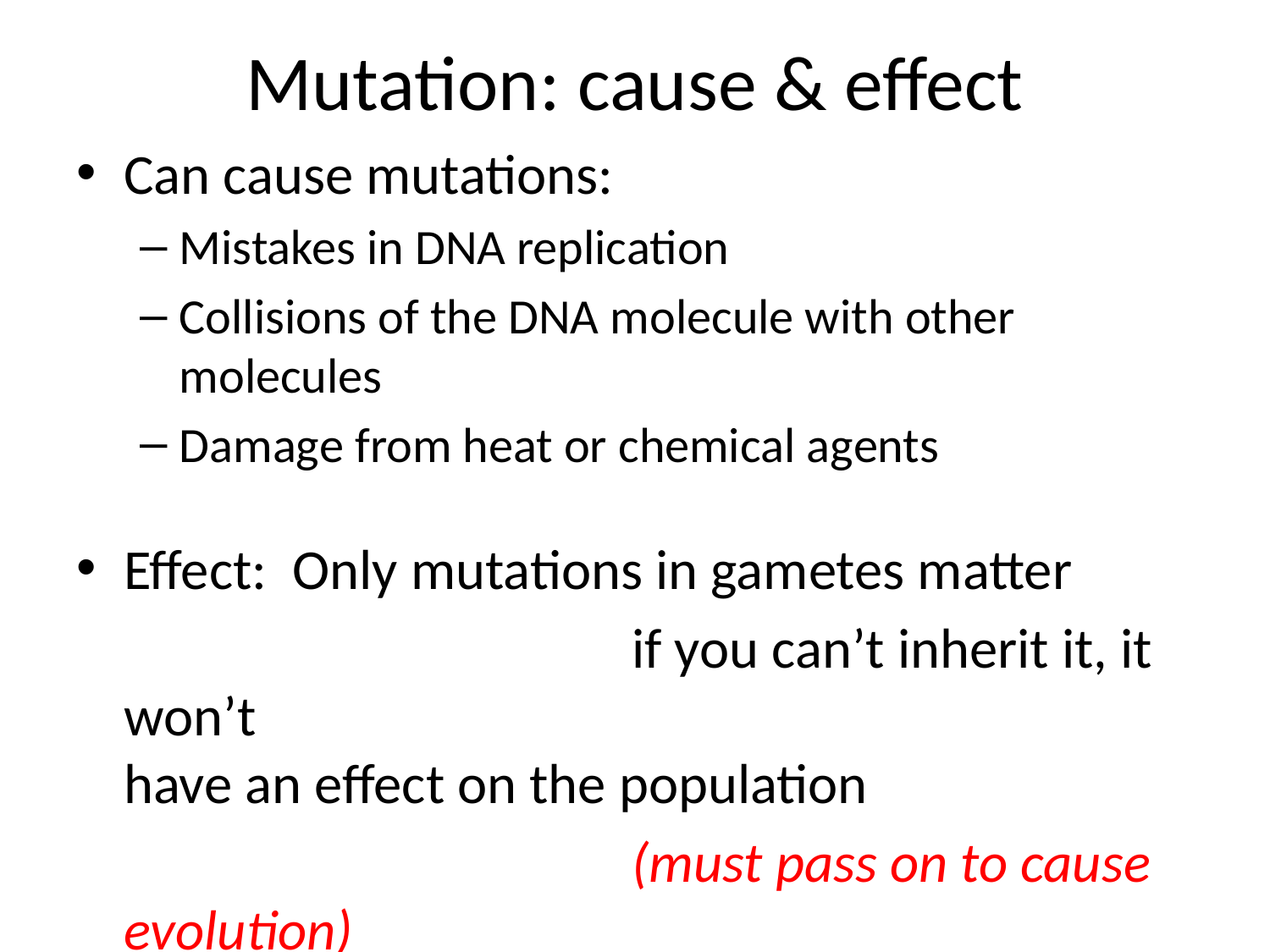

# Mutation: cause & effect
Can cause mutations:
Mistakes in DNA replication
Collisions of the DNA molecule with other molecules
Damage from heat or chemical agents

Effect:  Only mutations in gametes matter
					if you can’t inherit it, it won’t 							have an effect on the population
					(must pass on to cause evolution)